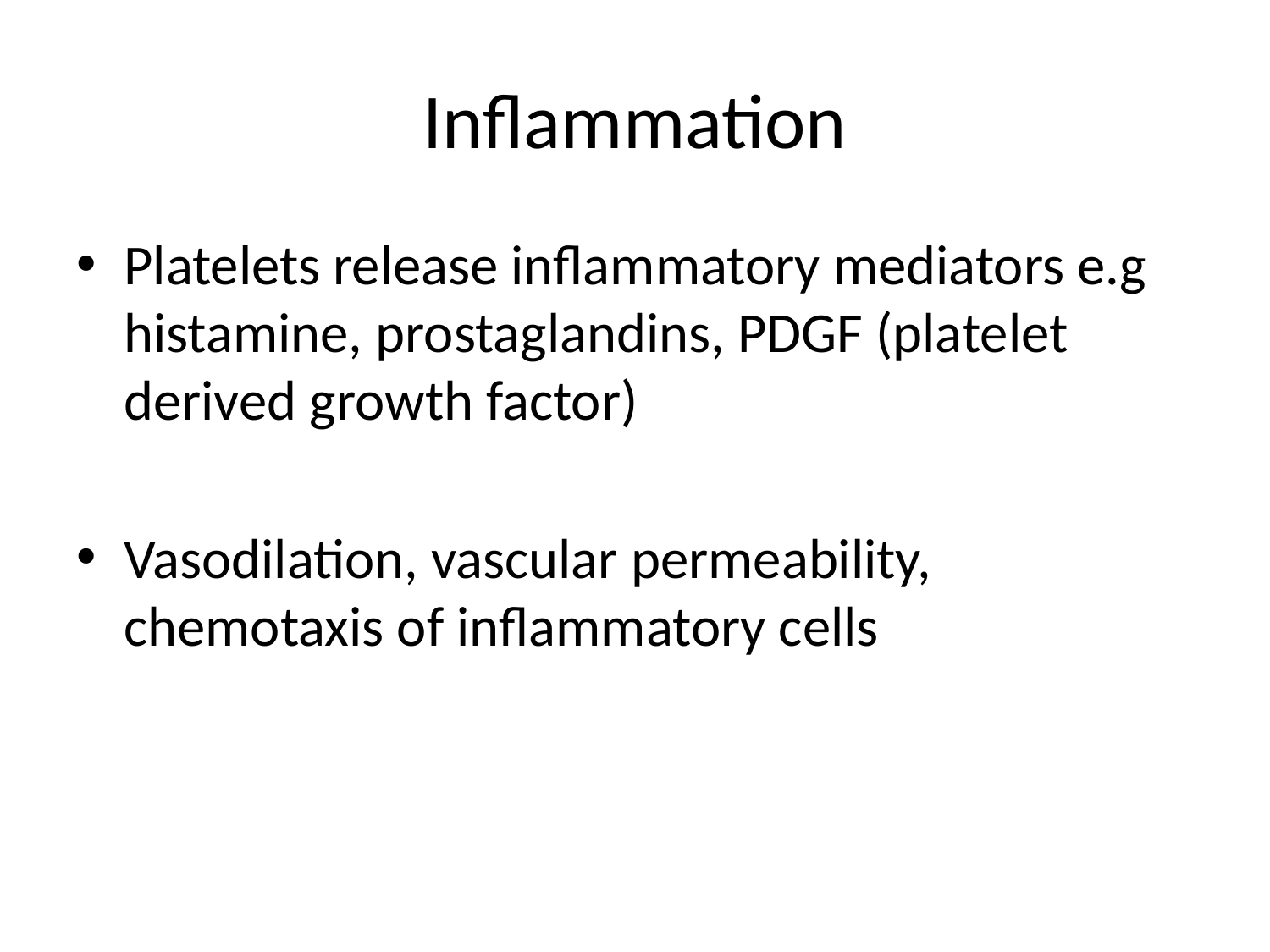

# Inflammation
Platelets release inflammatory mediators e.g histamine, prostaglandins, PDGF (platelet derived growth factor)

Vasodilation, vascular permeability, chemotaxis of inflammatory cells